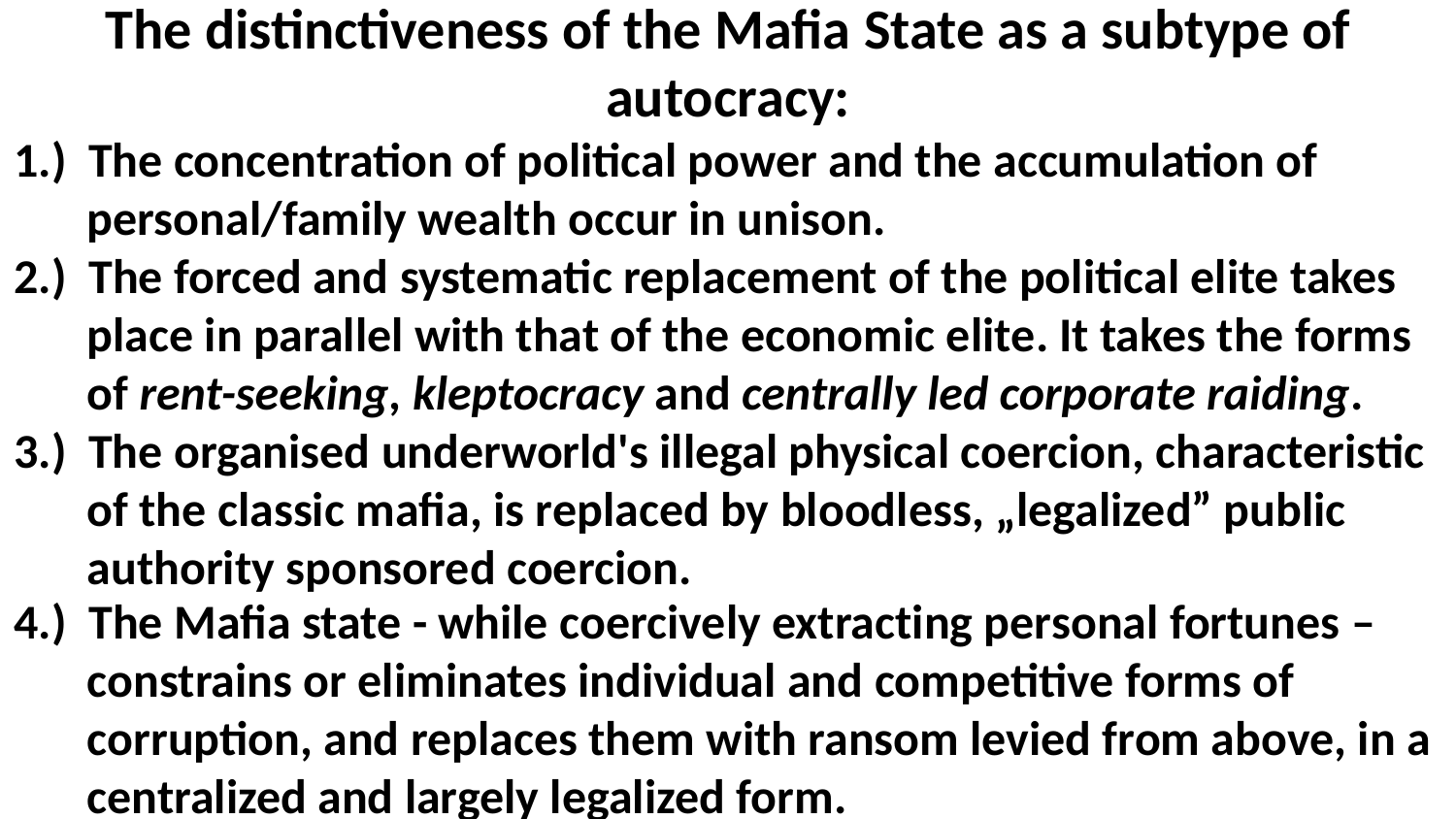

The distinctiveness of the Mafia State as a subtype of autocracy:
1.)  The concentration of political power and the accumulation of personal/family wealth occur in unison.
2.)  The forced and systematic replacement of the political elite takes place in parallel with that of the economic elite. It takes the forms of rent-seeking, kleptocracy and centrally led corporate raiding.
3.)  The organised underworld's illegal physical coercion, characteristic of the classic mafia, is replaced by bloodless, „legalized” public authority sponsored coercion.
4.)  The Mafia state - while coercively extracting personal fortunes – constrains or eliminates individual and competitive forms of corruption, and replaces them with ransom levied from above, in a centralized and largely legalized form.